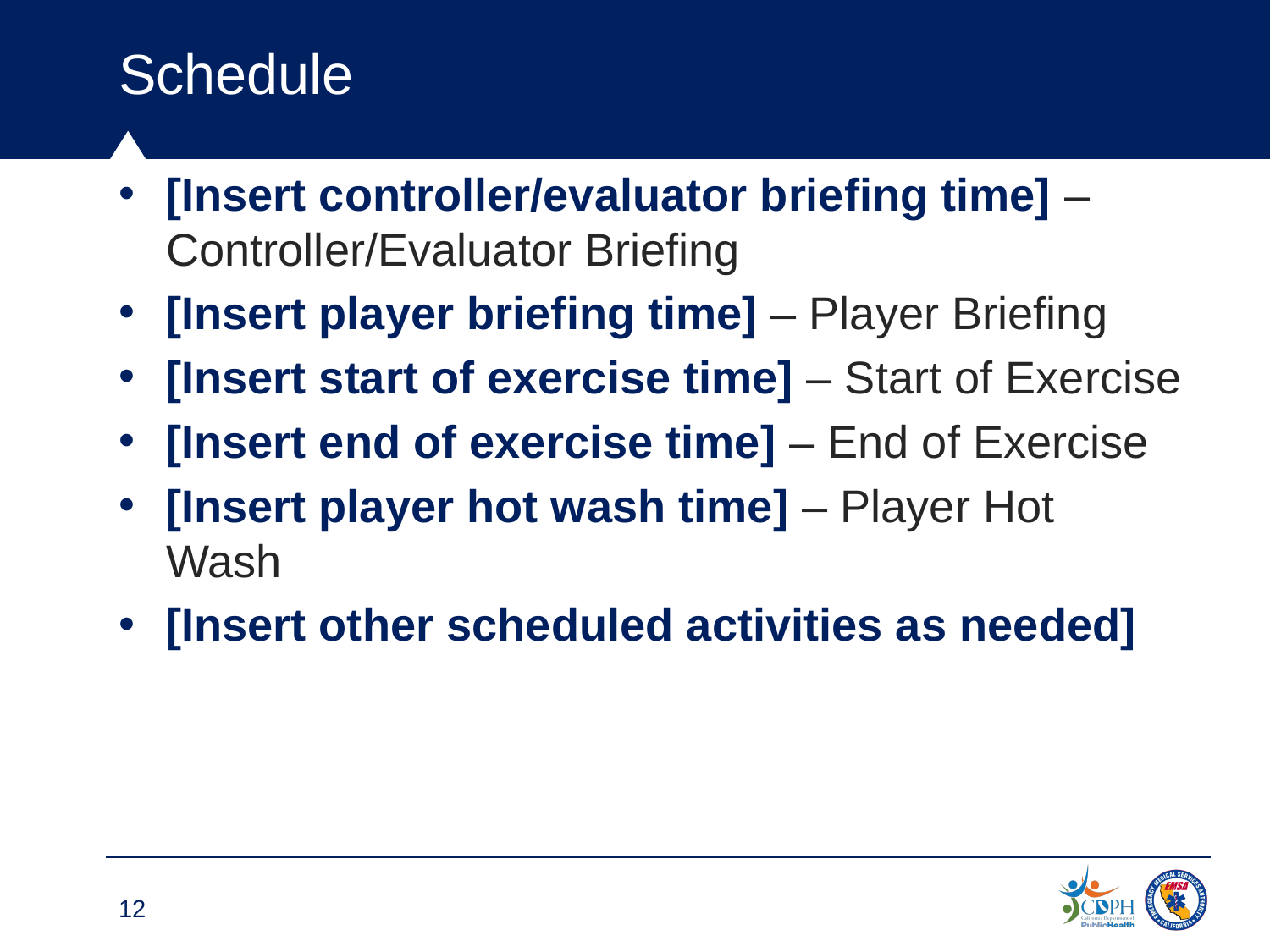

Schedule
[Insert controller/evaluator briefing time] – Controller/Evaluator Briefing
[Insert player briefing time] – Player Briefing
[Insert start of exercise time] – Start of Exercise
[Insert end of exercise time] – End of Exercise
[Insert player hot wash time] – Player Hot Wash
[Insert other scheduled activities as needed]
12